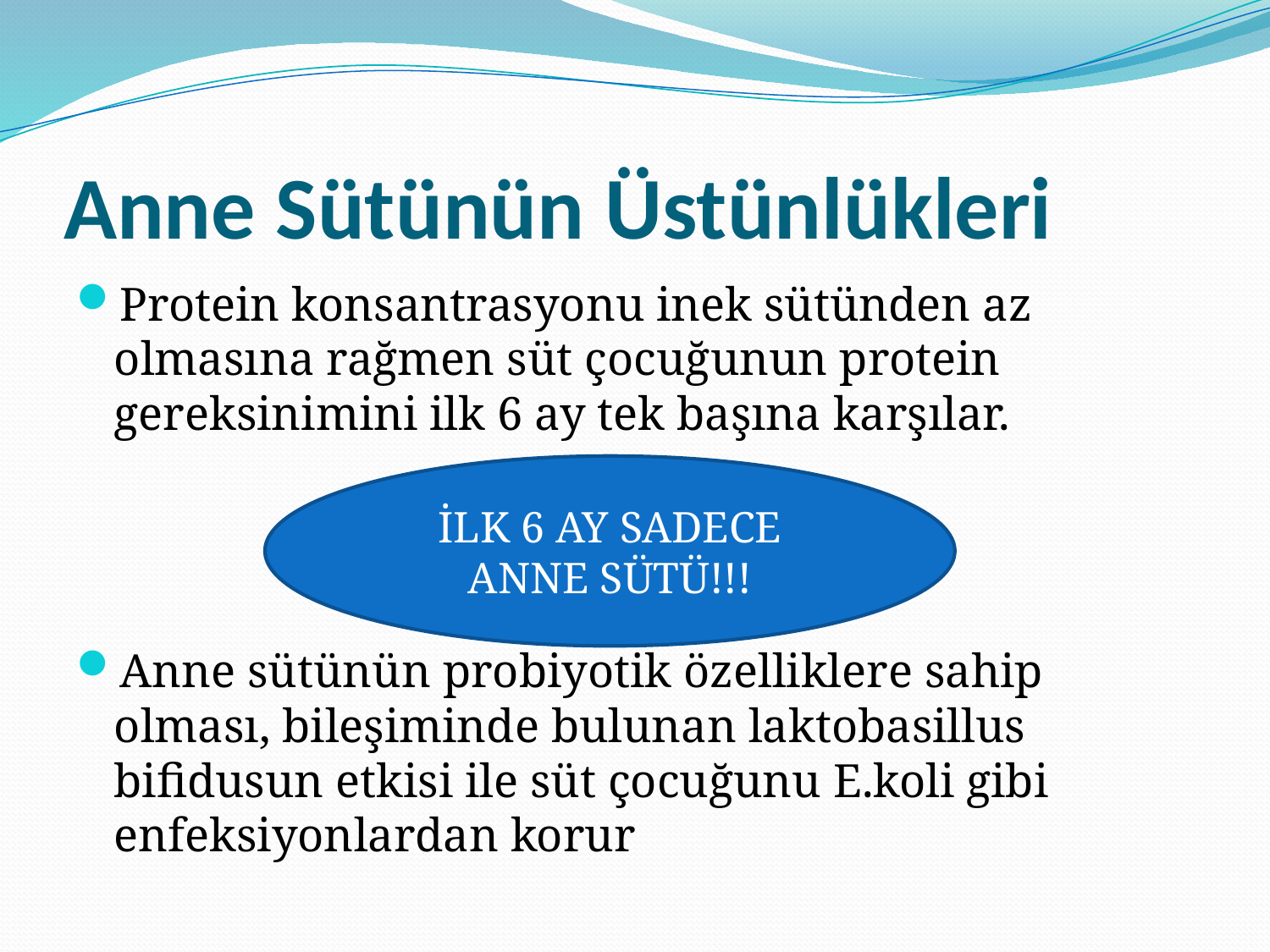

# Anne Sütünün Üstünlükleri
Protein konsantrasyonu inek sütünden az olmasına rağmen süt çocuğunun protein gereksinimini ilk 6 ay tek başına karşılar.

Anne sütünün probiyotik özelliklere sahip olması, bileşiminde bulunan laktobasillus bifidusun etkisi ile süt çocuğunu E.koli gibi enfeksiyonlardan korur
İLK 6 AY SADECE ANNE SÜTÜ!!!